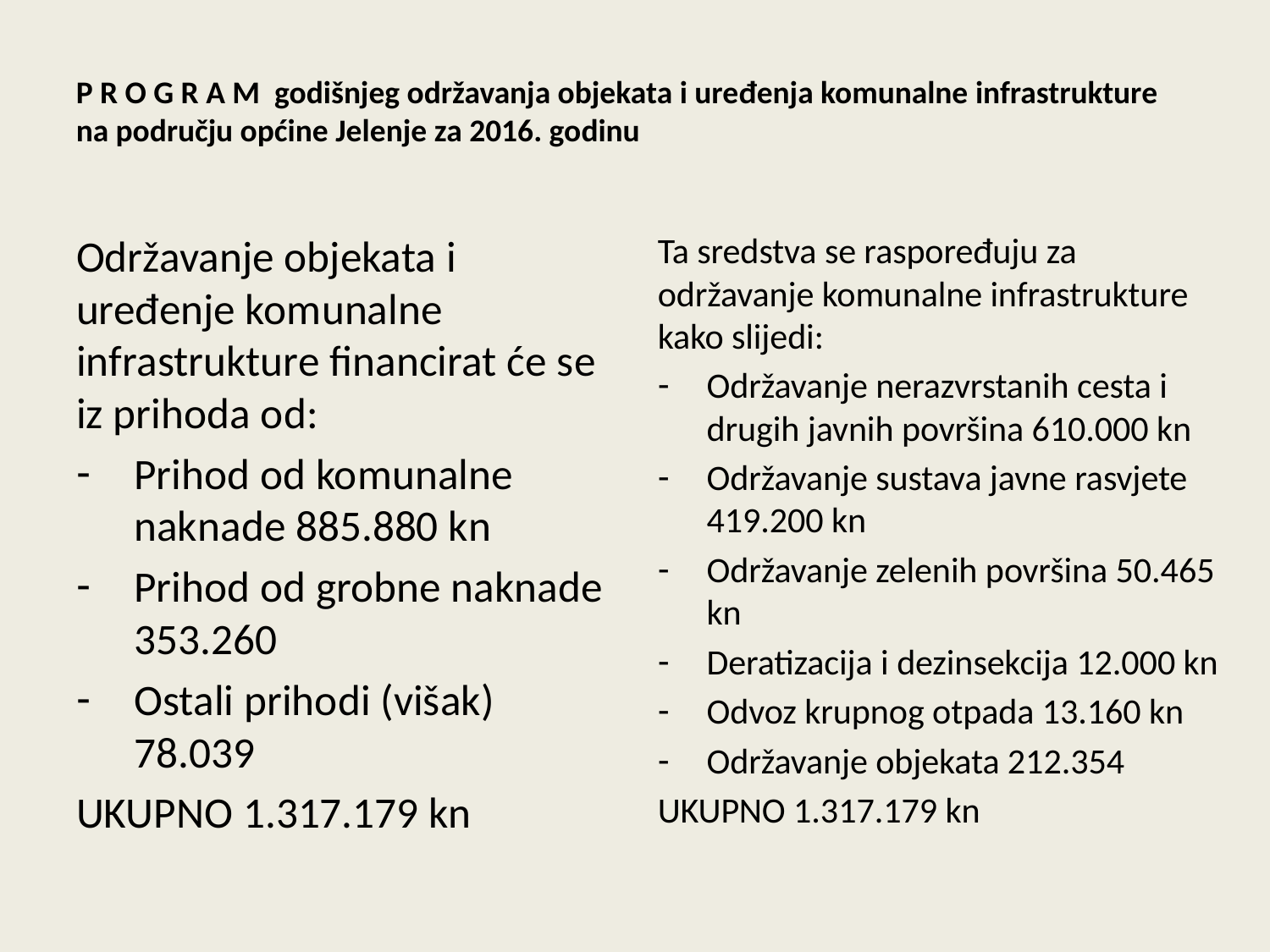

P R O G R A M  godišnjeg održavanja objekata i uređenja komunalne infrastrukture na području općine Jelenje za 2016. godinu
Održavanje objekata i uređenje komunalne infrastrukture financirat će se iz prihoda od:
Prihod od komunalne naknade 885.880 kn
Prihod od grobne naknade 353.260
Ostali prihodi (višak) 78.039
UKUPNO 1.317.179 kn

Ta sredstva se raspoređuju za održavanje komunalne infrastrukture kako slijedi:
Održavanje nerazvrstanih cesta i drugih javnih površina 610.000 kn
Održavanje sustava javne rasvjete 419.200 kn
Održavanje zelenih površina 50.465 kn
Deratizacija i dezinsekcija 12.000 kn
Odvoz krupnog otpada 13.160 kn
Održavanje objekata 212.354
UKUPNO 1.317.179 kn